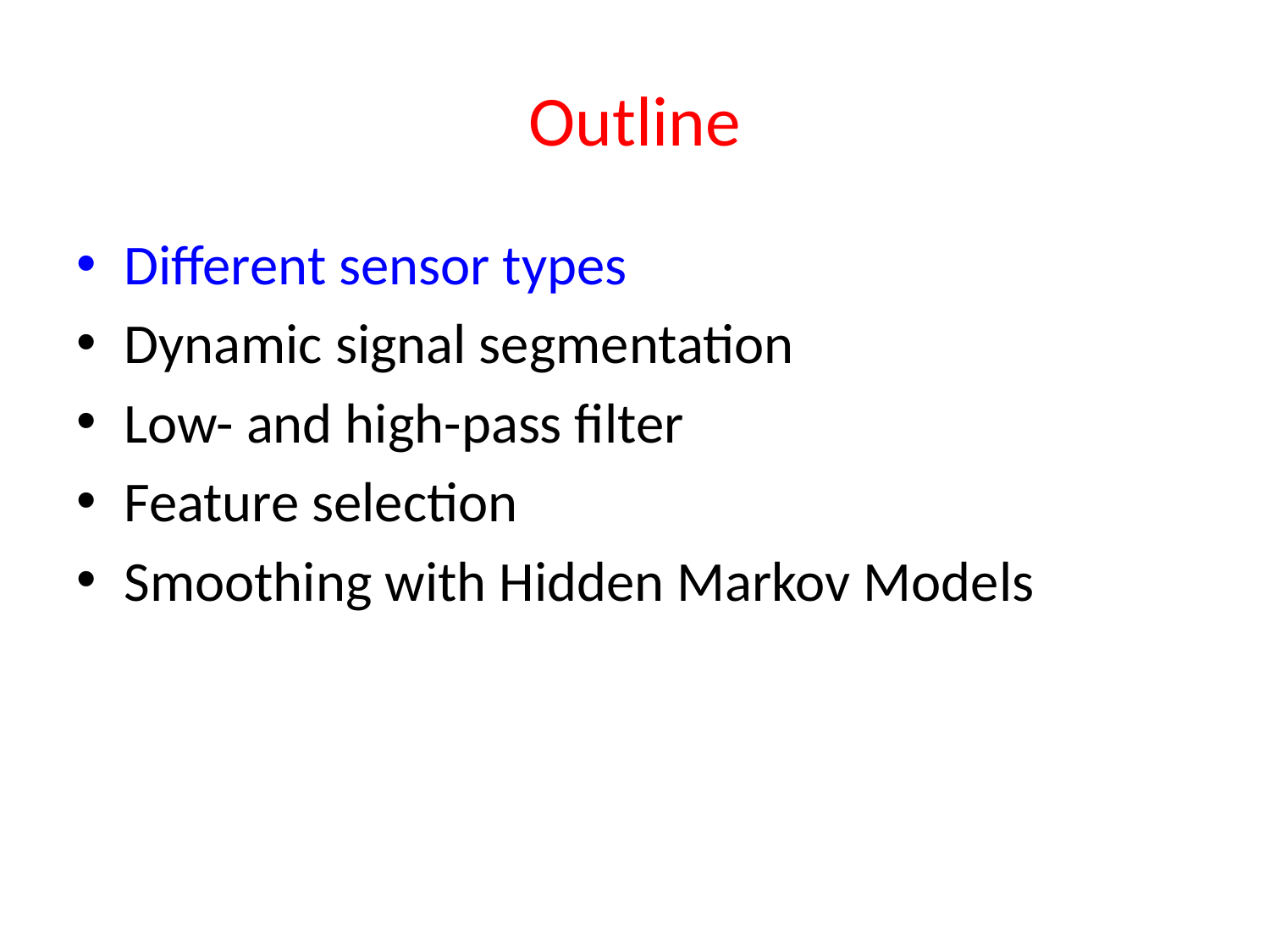

# Outline
Different sensor types
Dynamic signal segmentation
Low- and high-pass filter
Feature selection
Smoothing with Hidden Markov Models